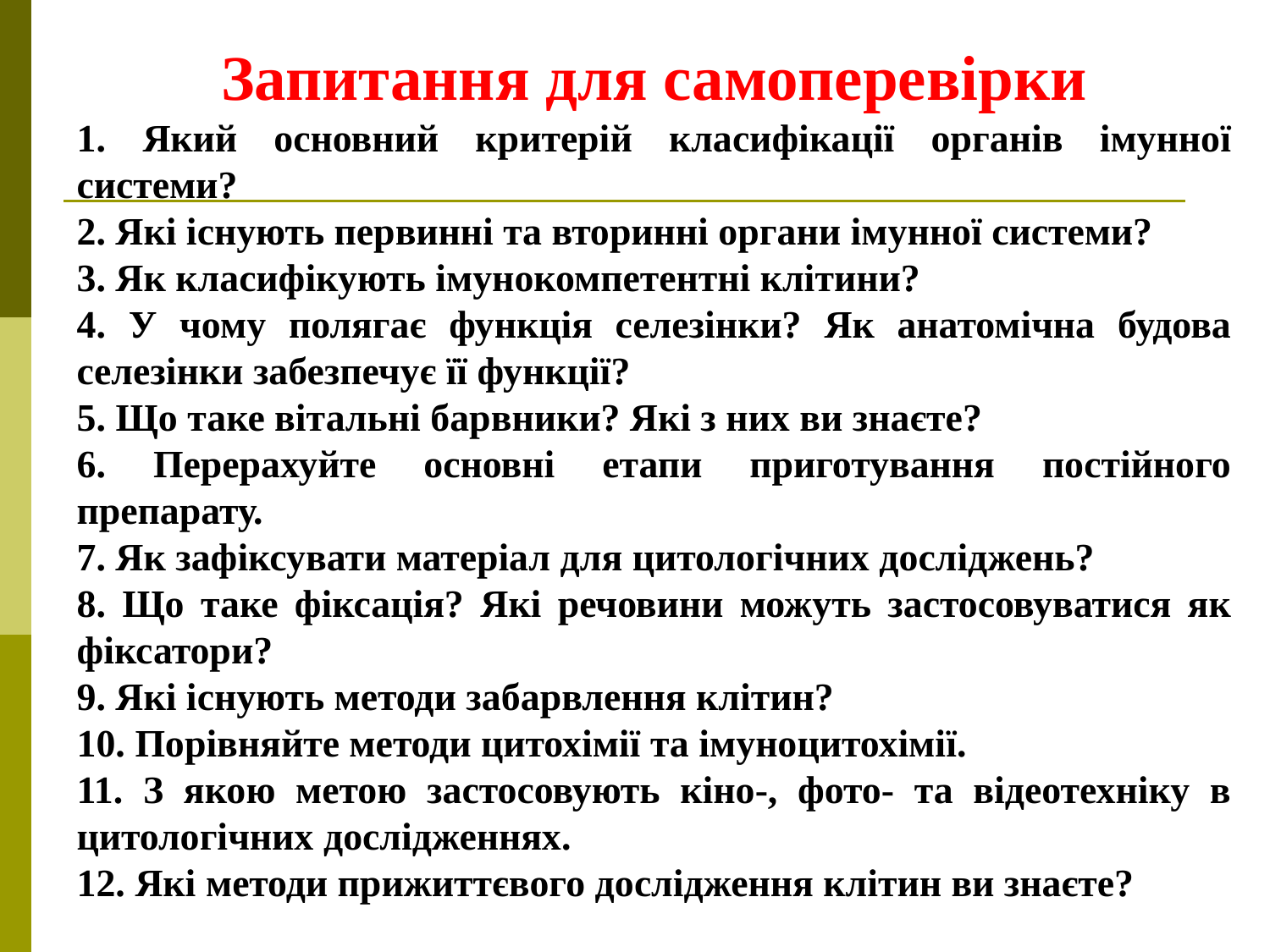

Запитання для самоперевірки
1. Який основний критерій класифікації органів імунної системи?
2. Які існують первинні та вторинні органи імунної системи?
3. Як класифікують імунокомпетентні клітини?
4. У чому полягає функція селезінки? Як анатомічна будова селезінки забезпечує її функції?
5. Що таке вітальні барвники? Які з них ви знаєте?
6. Перерахуйте основні етапи приготування постійного препарату.
7. Як зафіксувати матеріал для цитологічних досліджень?
8. Що таке фіксація? Які речовини можуть застосовуватися як фіксатори?
9. Які існують методи забарвлення клітин?
10. Порівняйте методи цитохімії та імуноцитохімії.
11. З якою метою застосовують кіно-, фото- та відеотехніку в цитологічних дослідженнях.
12. Які методи прижиттєвого дослідження клітин ви знаєте?